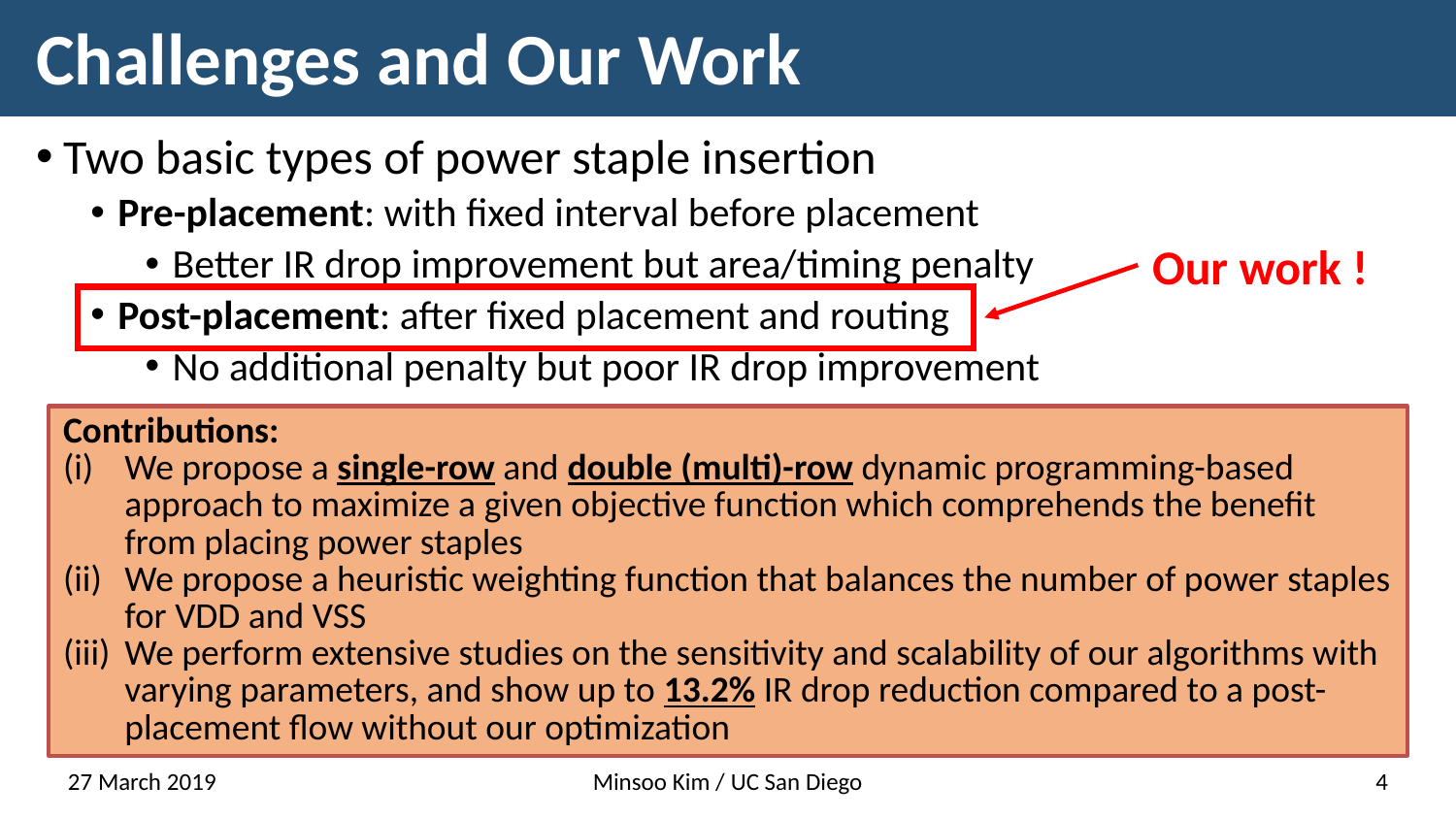

# Challenges and Our Work
Two basic types of power staple insertion
Pre-placement: with fixed interval before placement
Better IR drop improvement but area/timing penalty
Post-placement: after fixed placement and routing
No additional penalty but poor IR drop improvement

Our work !

Contributions:
We propose a single-row and double (multi)-row dynamic programming-based approach to maximize a given objective function which comprehends the benefit from placing power staples
We propose a heuristic weighting function that balances the number of power staples for VDD and VSS
We perform extensive studies on the sensitivity and scalability of our algorithms with varying parameters, and show up to 13.2% IR drop reduction compared to a post-placement flow without our optimization
27 March 2019
Minsoo Kim / UC San Diego
4